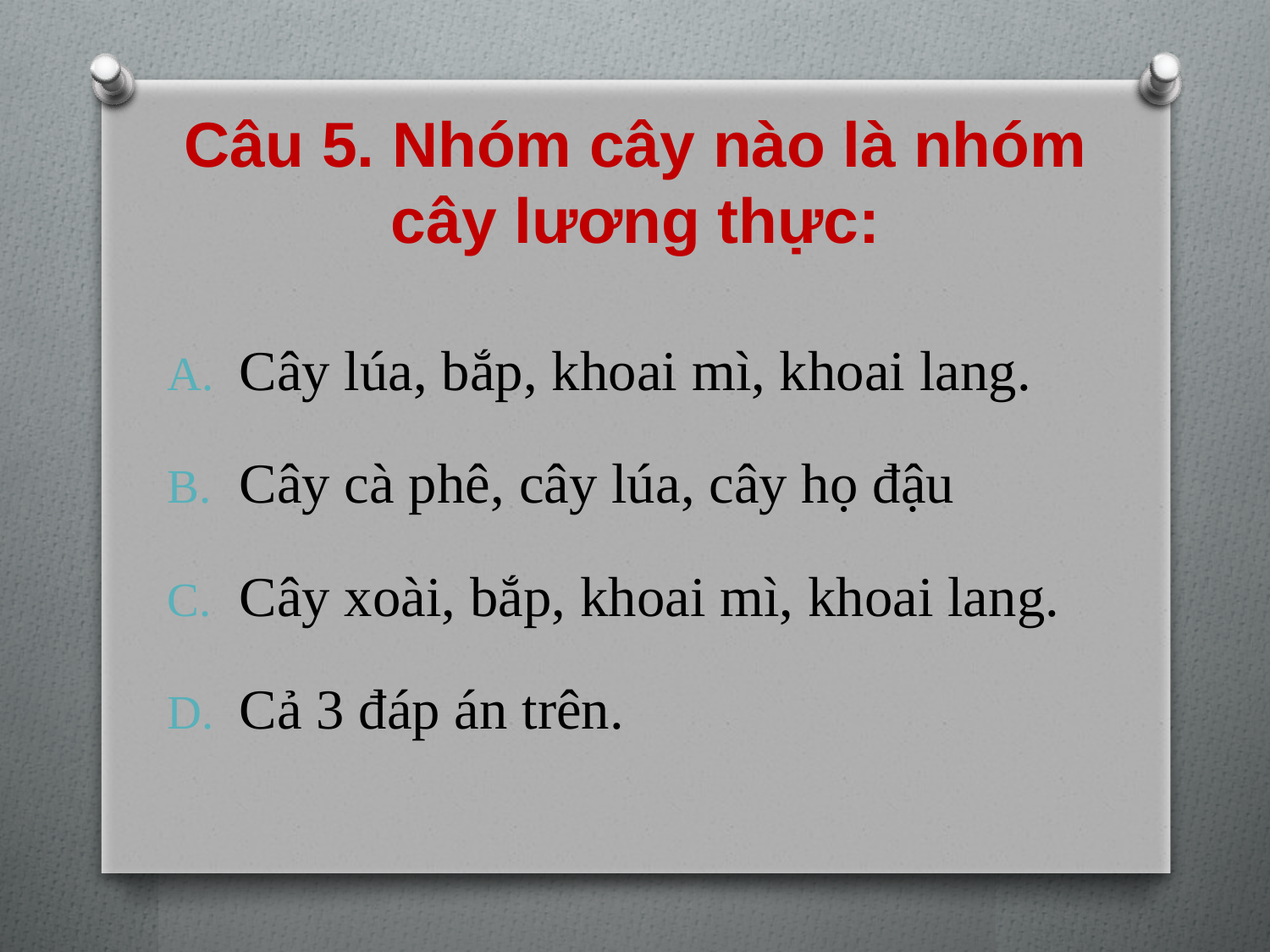

# Câu 5. Nhóm cây nào là nhóm cây lương thực:
Cây lúa, bắp, khoai mì, khoai lang.
Cây cà phê, cây lúa, cây họ đậu
Cây xoài, bắp, khoai mì, khoai lang.
Cả 3 đáp án trên.